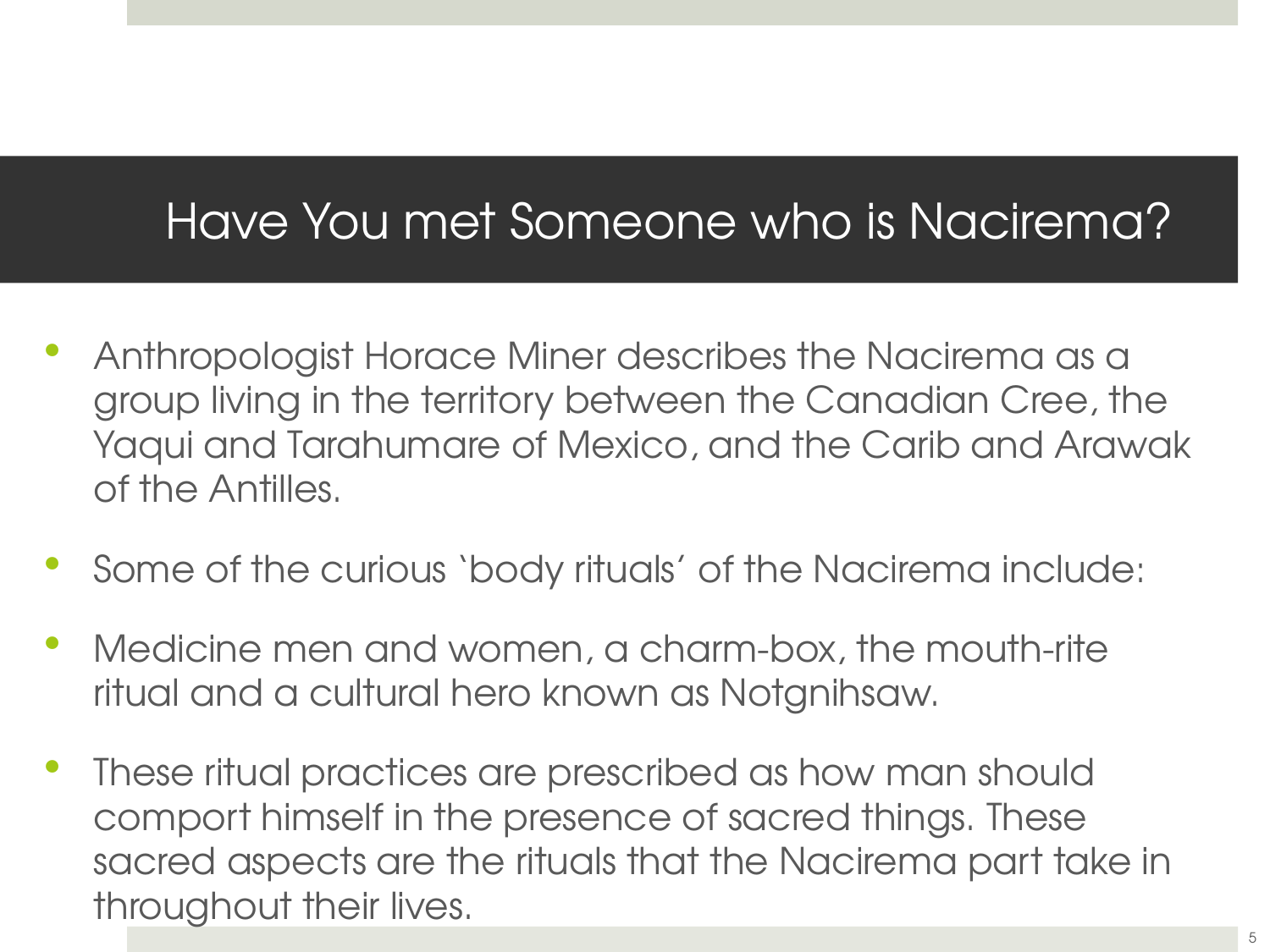

# Have You met Someone who is Nacirema?
Anthropologist Horace Miner describes the Nacirema as a group living in the territory between the Canadian Cree, the Yaqui and Tarahumare of Mexico, and the Carib and Arawak of the Antilles.
Some of the curious ‘body rituals’ of the Nacirema include:
Medicine men and women, a charm-box, the mouth-rite ritual and a cultural hero known as Notgnihsaw.
These ritual practices are prescribed as how man should comport himself in the presence of sacred things. These sacred aspects are the rituals that the Nacirema part take in throughout their lives.
5